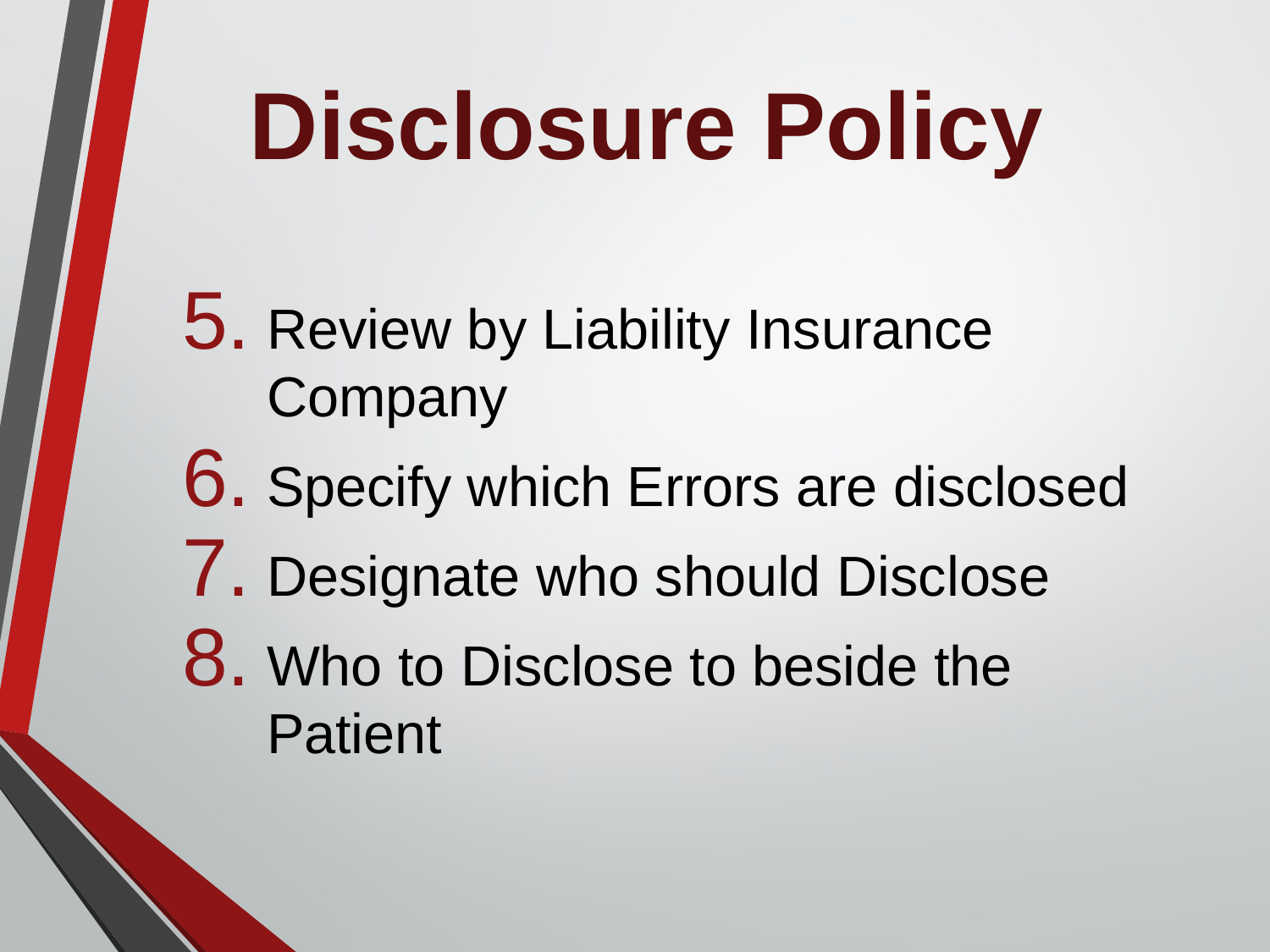

# Disclosure Policy
Review by Liability Insurance Company
Specify which Errors are disclosed
Designate who should Disclose
Who to Disclose to beside the Patient